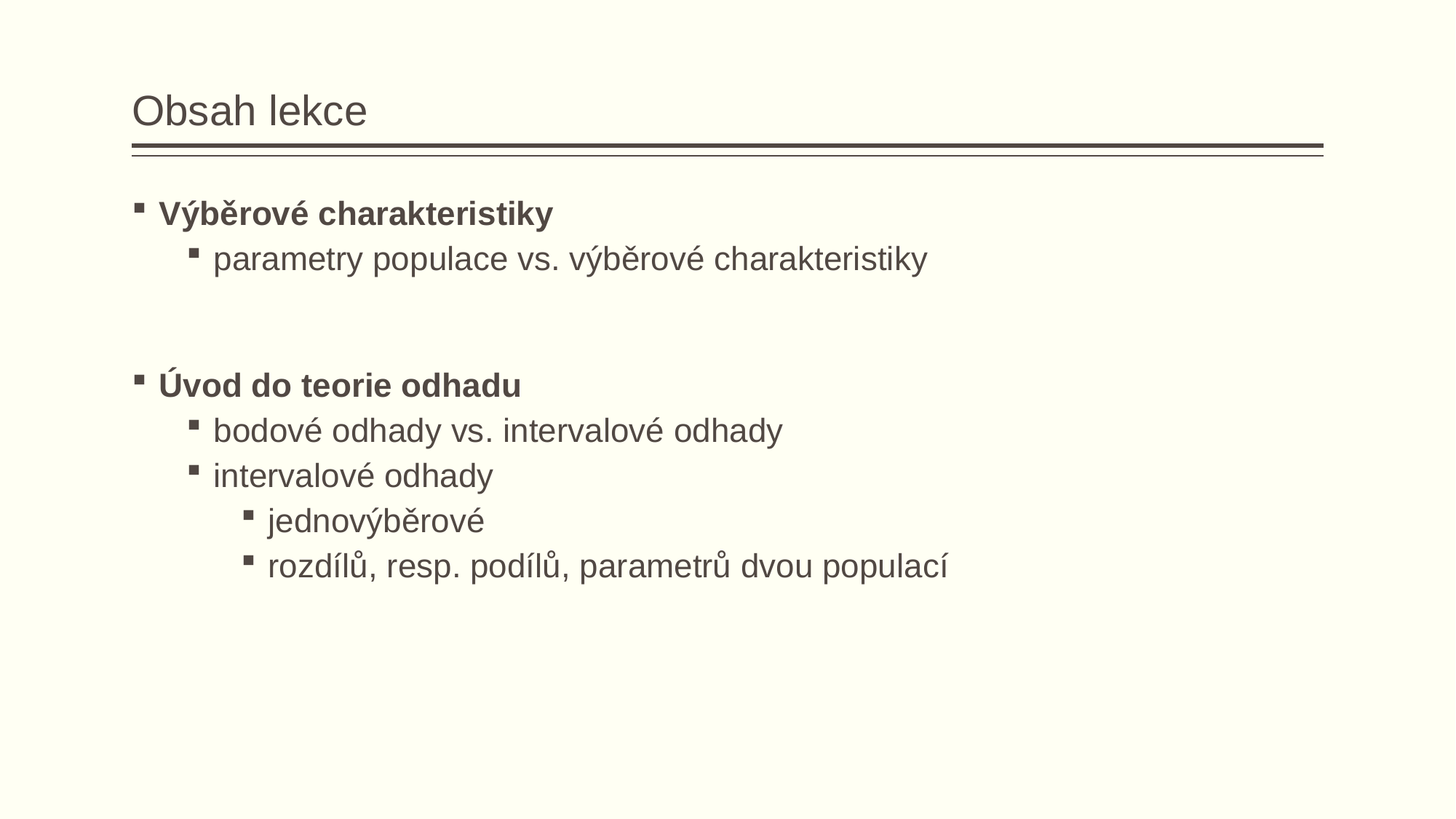

# Obsah lekce
Výběrové charakteristiky
parametry populace vs. výběrové charakteristiky

Úvod do teorie odhadu
bodové odhady vs. intervalové odhady
intervalové odhady
jednovýběrové
rozdílů, resp. podílů, parametrů dvou populací